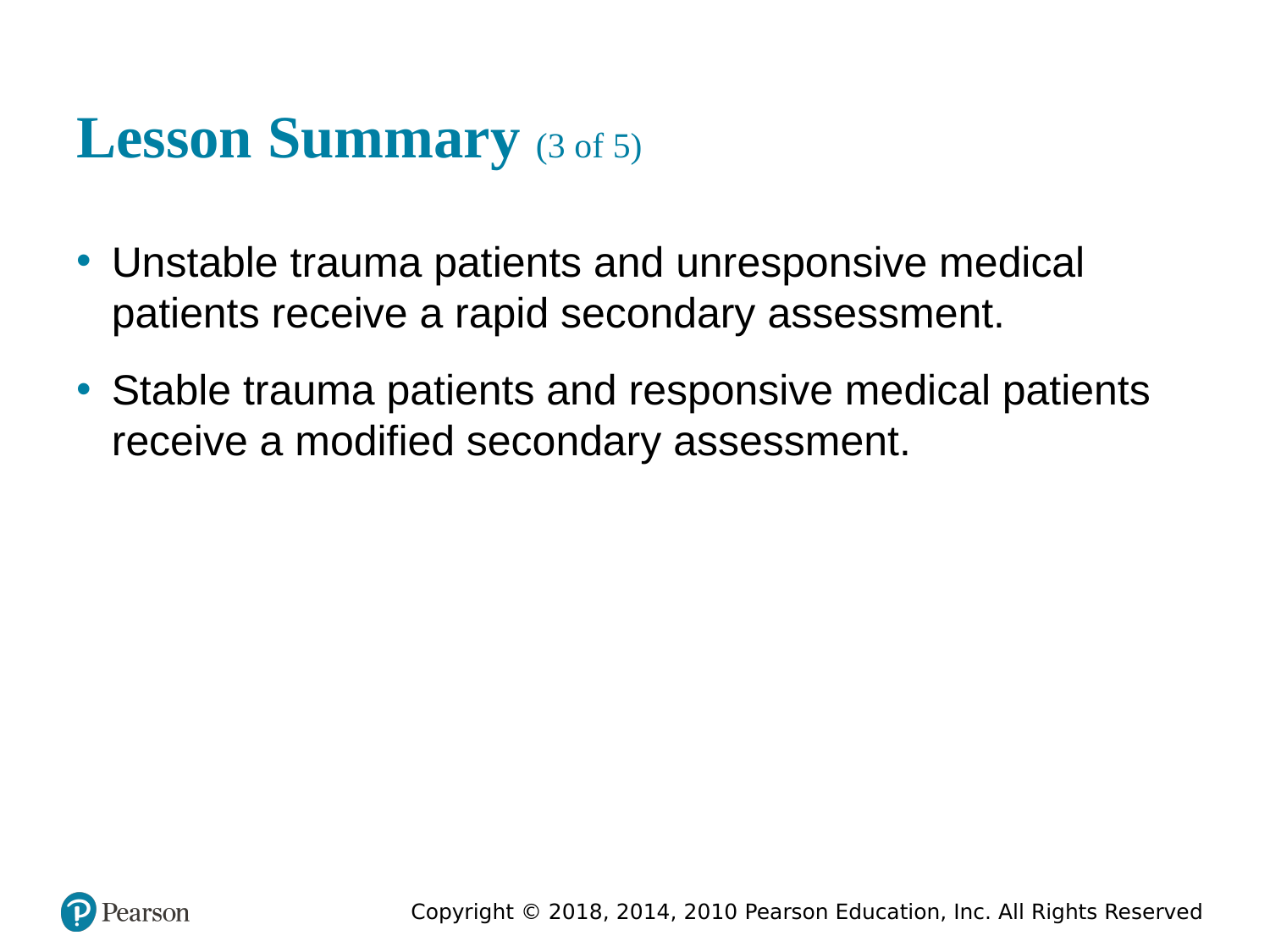

# Lesson Summary (3 of 5)
Unstable trauma patients and unresponsive medical patients receive a rapid secondary assessment.
Stable trauma patients and responsive medical patients receive a modified secondary assessment.